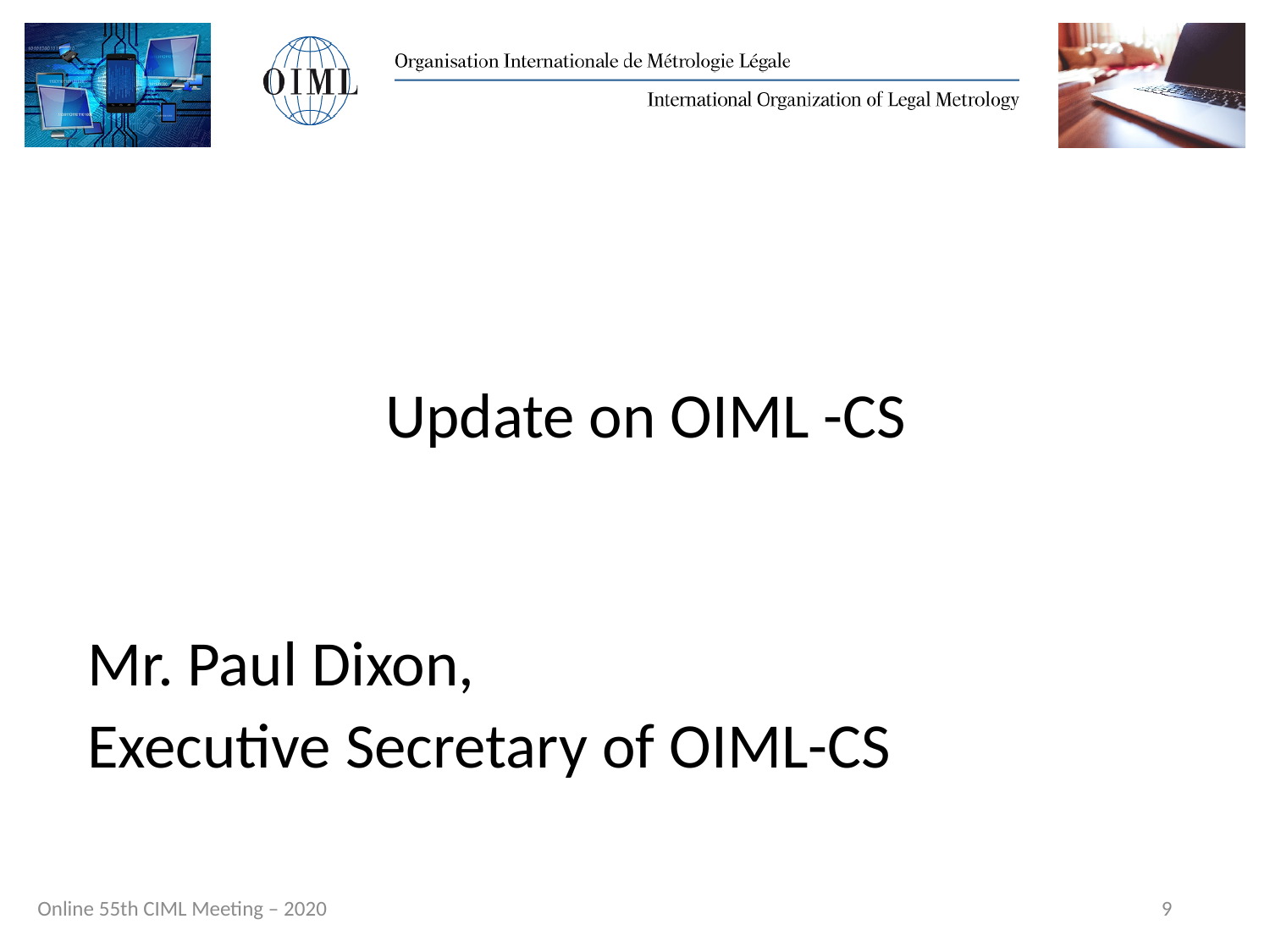

Update on OIML -CS

Mr. Paul Dixon,
Executive Secretary of OIML-CS

9